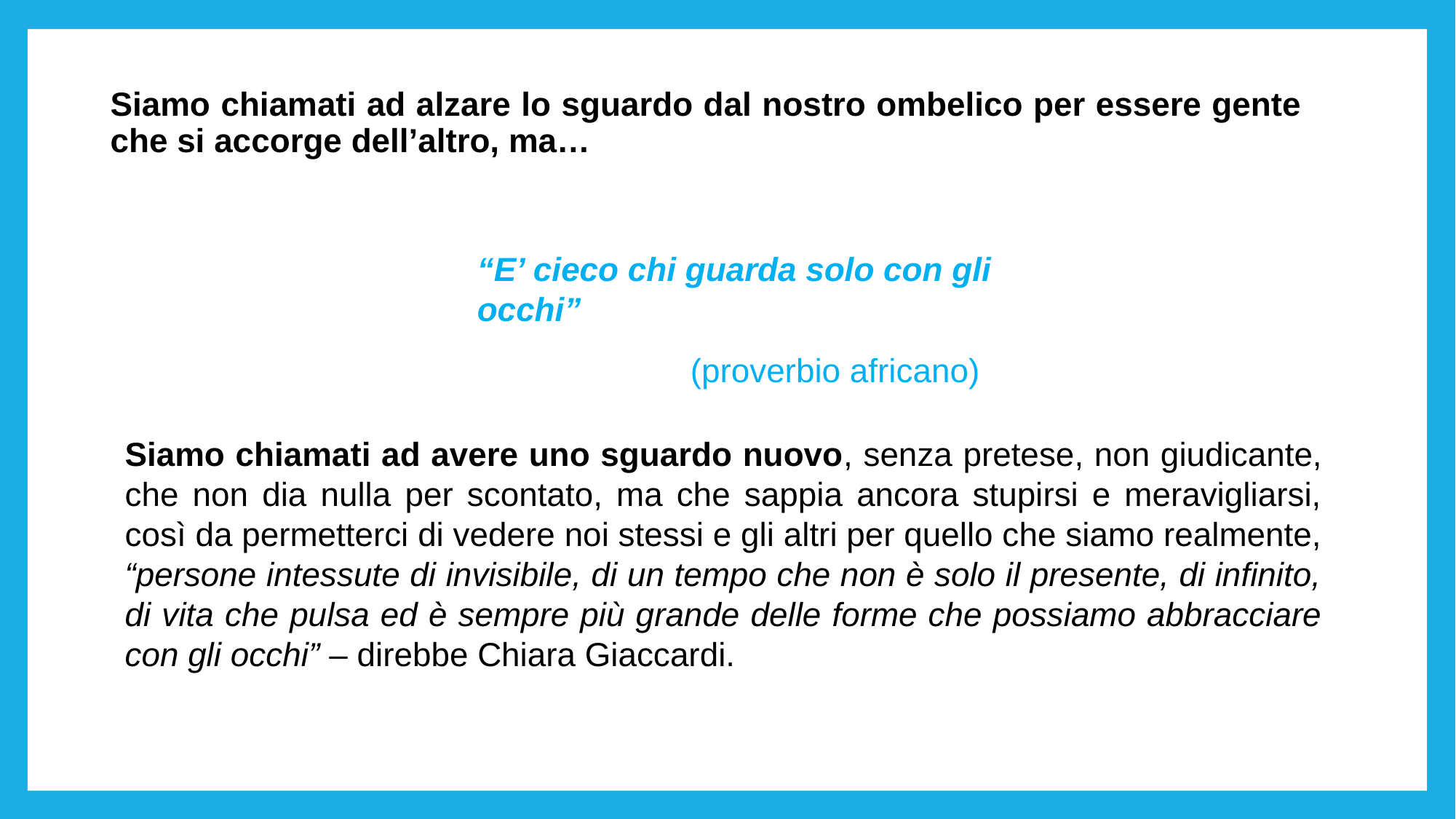

Siamo chiamati ad alzare lo sguardo dal nostro ombelico per essere gente che si accorge dell’altro, ma…

“E’ cieco chi guarda solo con gli occhi”
                       (proverbio africano)
Siamo chiamati ad avere uno sguardo nuovo, senza pretese, non giudicante, che non dia nulla per scontato, ma che sappia ancora stupirsi e meravigliarsi, così da permetterci di vedere noi stessi e gli altri per quello che siamo realmente,
“persone intessute di invisibile, di un tempo che non è solo il presente, di infinito, di vita che pulsa ed è sempre più grande delle forme che possiamo abbracciare con gli occhi” – direbbe Chiara Giaccardi.